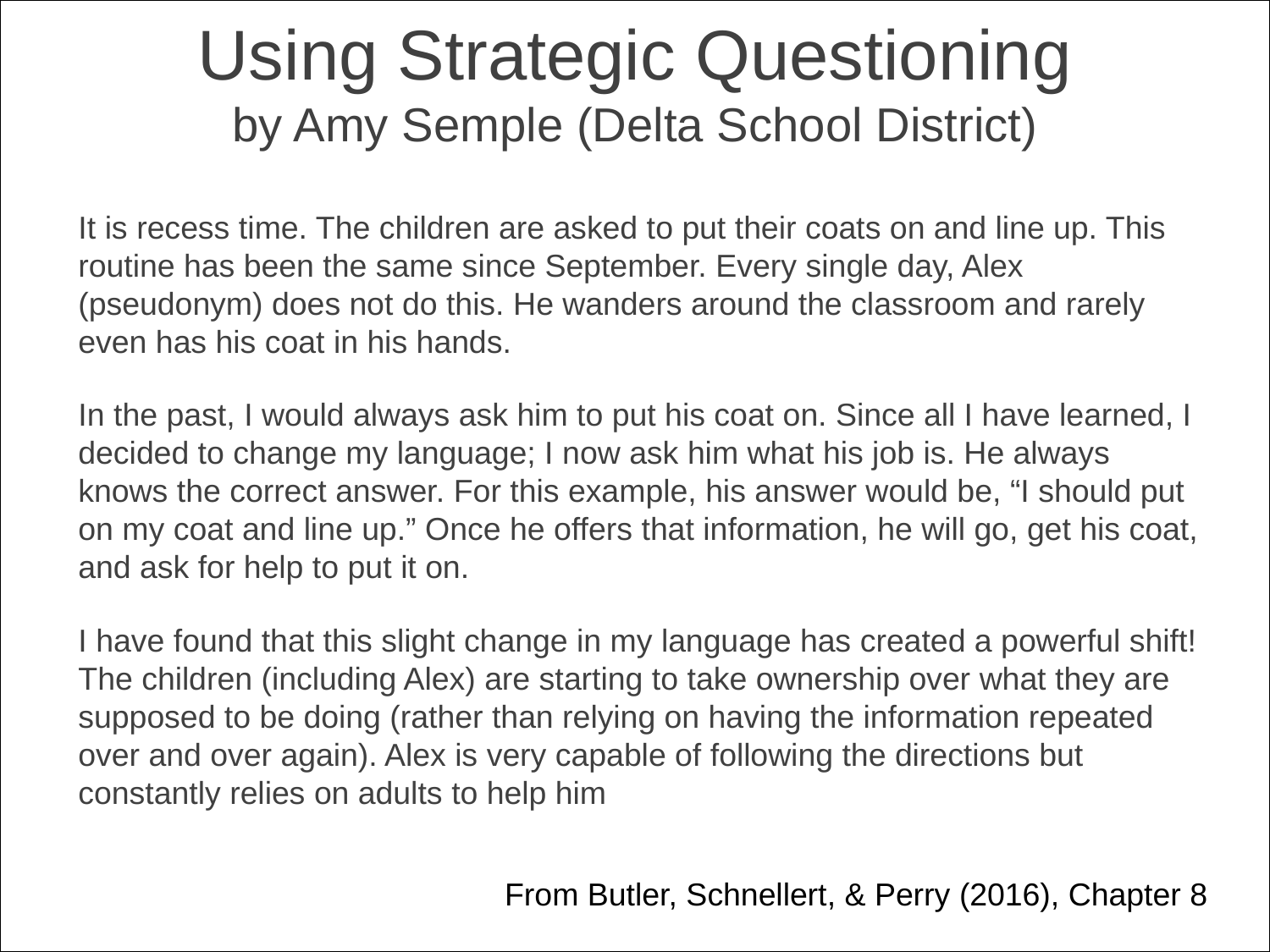

# Using Strategic Questioning by Amy Semple (Delta School District)
It is recess time. The children are asked to put their coats on and line up. This routine has been the same since September. Every single day, Alex (pseudonym) does not do this. He wanders around the classroom and rarely even has his coat in his hands.
In the past, I would always ask him to put his coat on. Since all I have learned, I decided to change my language; I now ask him what his job is. He always knows the correct answer. For this example, his answer would be, “I should put on my coat and line up.” Once he offers that information, he will go, get his coat, and ask for help to put it on.
I have found that this slight change in my language has created a powerful shift! The children (including Alex) are starting to take ownership over what they are supposed to be doing (rather than relying on having the information repeated over and over again). Alex is very capable of following the directions but constantly relies on adults to help him
From Butler, Schnellert, & Perry (2016), Chapter 8